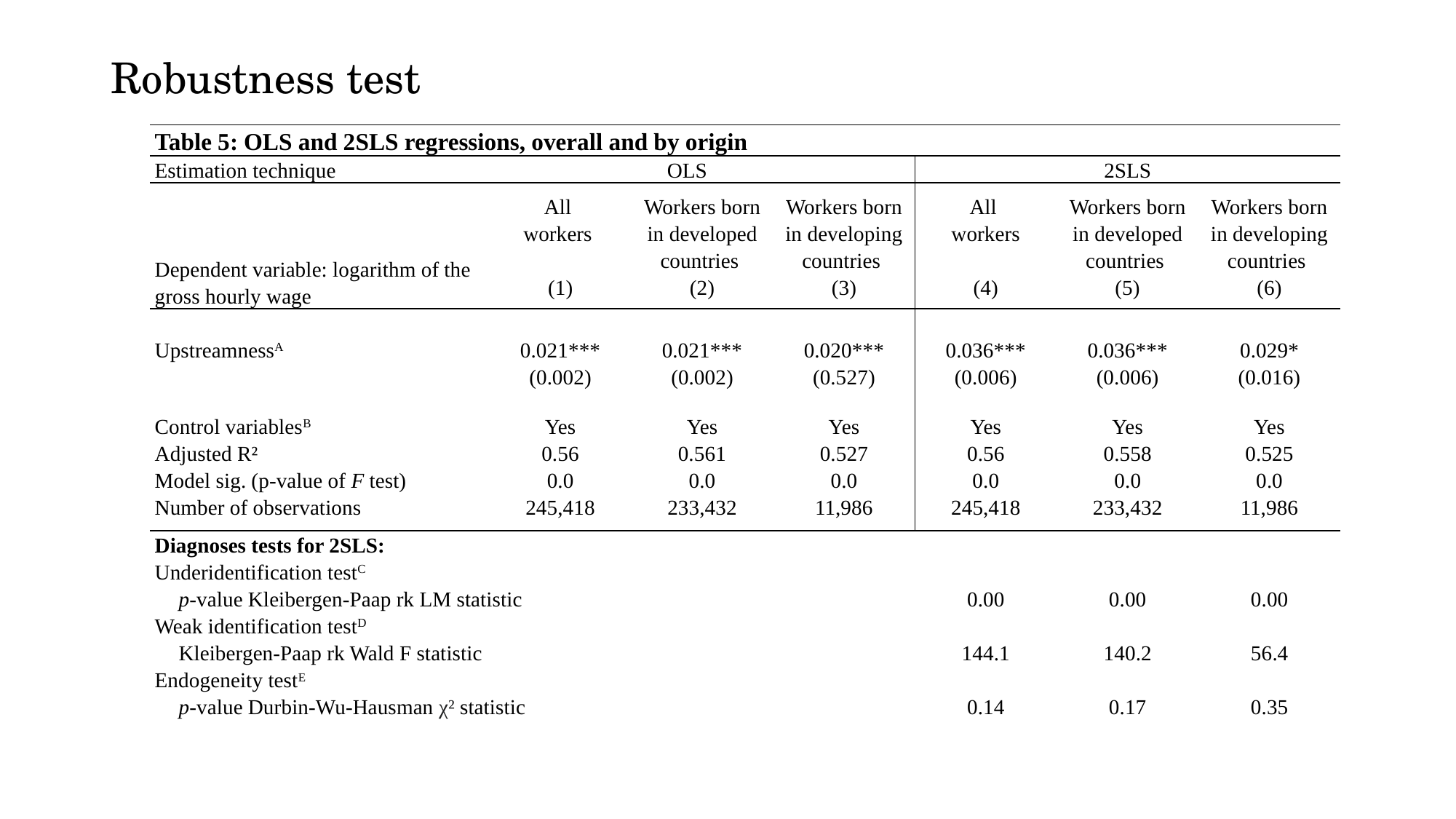

Robustness test
| Table 5: OLS and 2SLS regressions, overall and by origin |  |  |  |  |  |  |  |
| --- | --- | --- | --- | --- | --- | --- | --- |
| Estimation technique | OLS |  |  |  | 2SLS |  |  |
| Dependent variable: logarithm of the gross hourly wage |  | All workers   (1) | Workers born in developed countries (2) | Workers born in developing countries (3) | All workers   (4) | Workers born in developed countries (5) | Workers born in developing countries (6) |
|  |  |  |  |  |  |  |  |
| UpstreamnessA |  | 0.021\*\*\* (0.002) | 0.021\*\*\* (0.002) | 0.020\*\*\* (0.527) | 0.036\*\*\* (0.006) | 0.036\*\*\* (0.006) | 0.029\* (0.016) |
| Control variablesB |  | Yes | Yes | Yes | Yes | Yes | Yes |
| Adjusted R² |  | 0.56 | 0.561 | 0.527 | 0.56 | 0.558 | 0.525 |
| Model sig. (p-value of F test) |  | 0.0 | 0.0 | 0.0 | 0.0 | 0.0 | 0.0 |
| Number of observations |  | 245,418 | 233,432 | 11,986 | 245,418 | 233,432 | 11,986 |
| Diagnoses tests for 2SLS: |  |  |  |  |  |  |  |
| Underidentification testC p-value Kleibergen-Paap rk LM statistic |  |  |  |  | 0.00 | 0.00 | 0.00 |
| Weak identification testD Kleibergen-Paap rk Wald F statistic |  |  |  |  | 144.1 | 140.2 | 56.4 |
| Endogeneity testE p-value Durbin-Wu-Hausman χ² statistic |  |  |  |  | 0.14 | 0.17 | 0.35 |